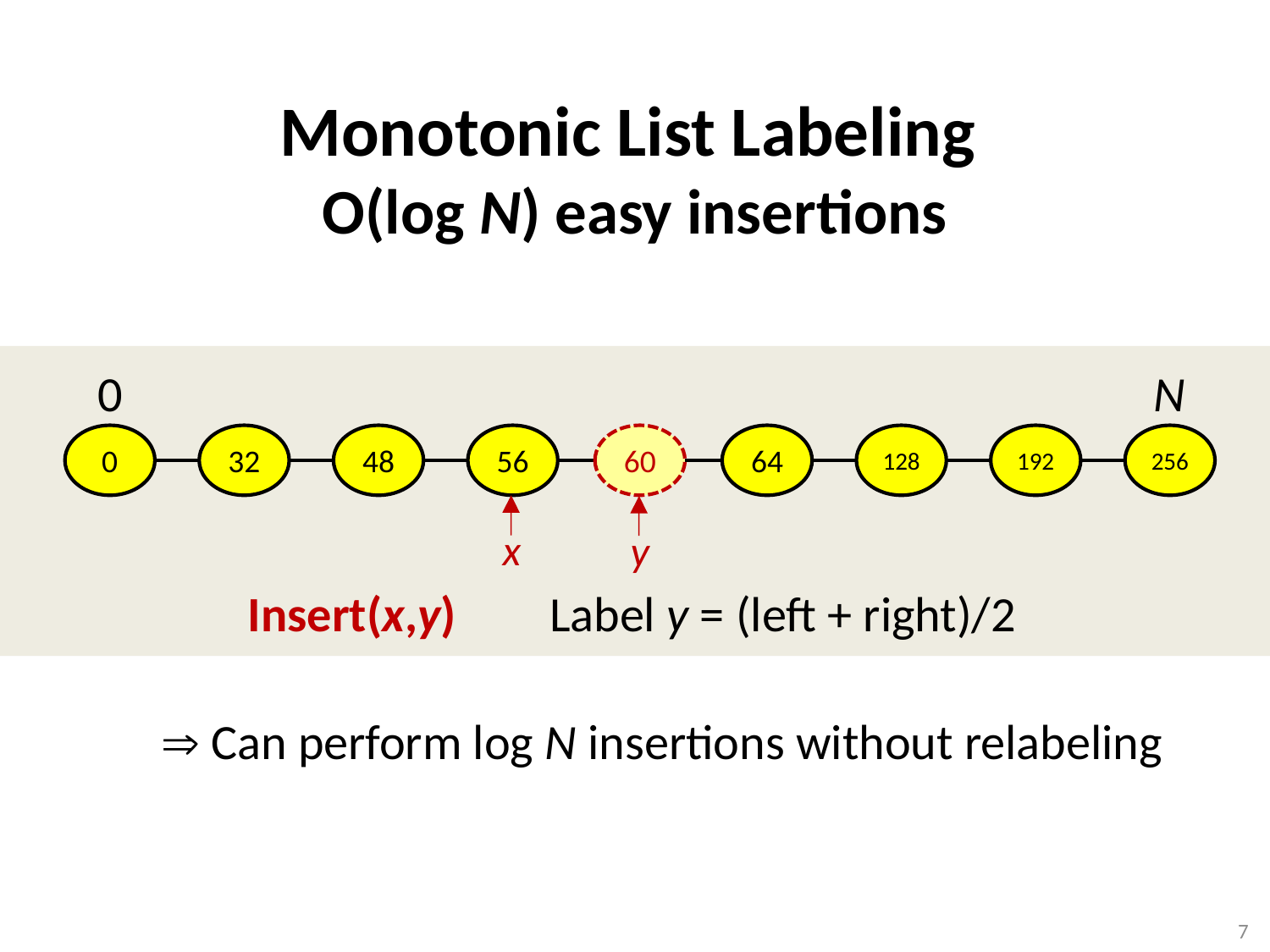

Monotonic List Labeling
O(log N) easy insertions

0
N
0
32
48
56
60
64
128
192
256
x
y
Insert(x,y)	Label y = (left + right)/2
 ⇒ Can perform log N insertions without relabeling
7